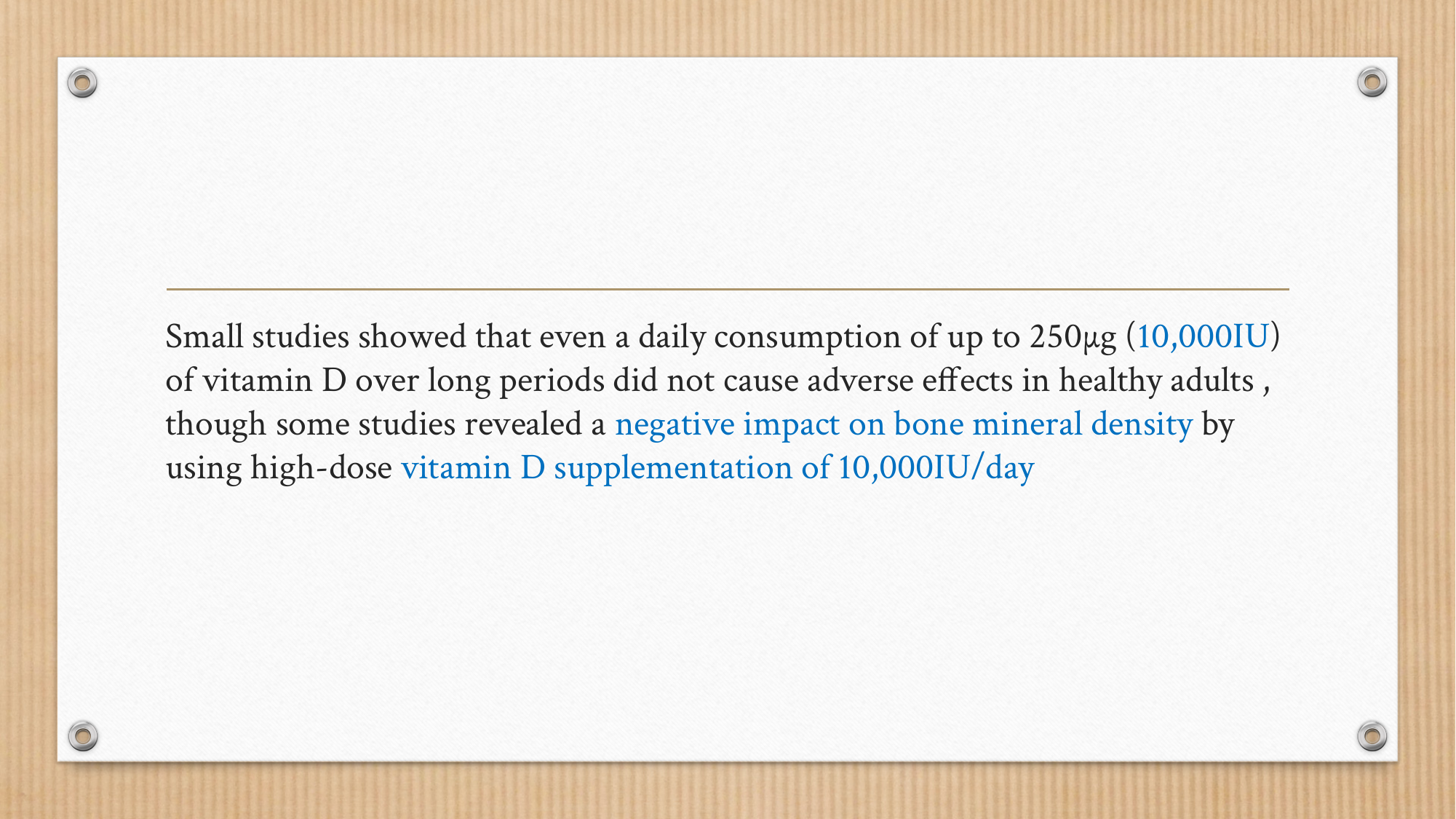

#
Small studies showed that even a daily consumption of up to 250μg (10,000IU) of vitamin D over long periods did not cause adverse effects in healthy adults , though some studies revealed a negative impact on bone mineral density by using high-dose vitamin D supplementation of 10,000IU/day